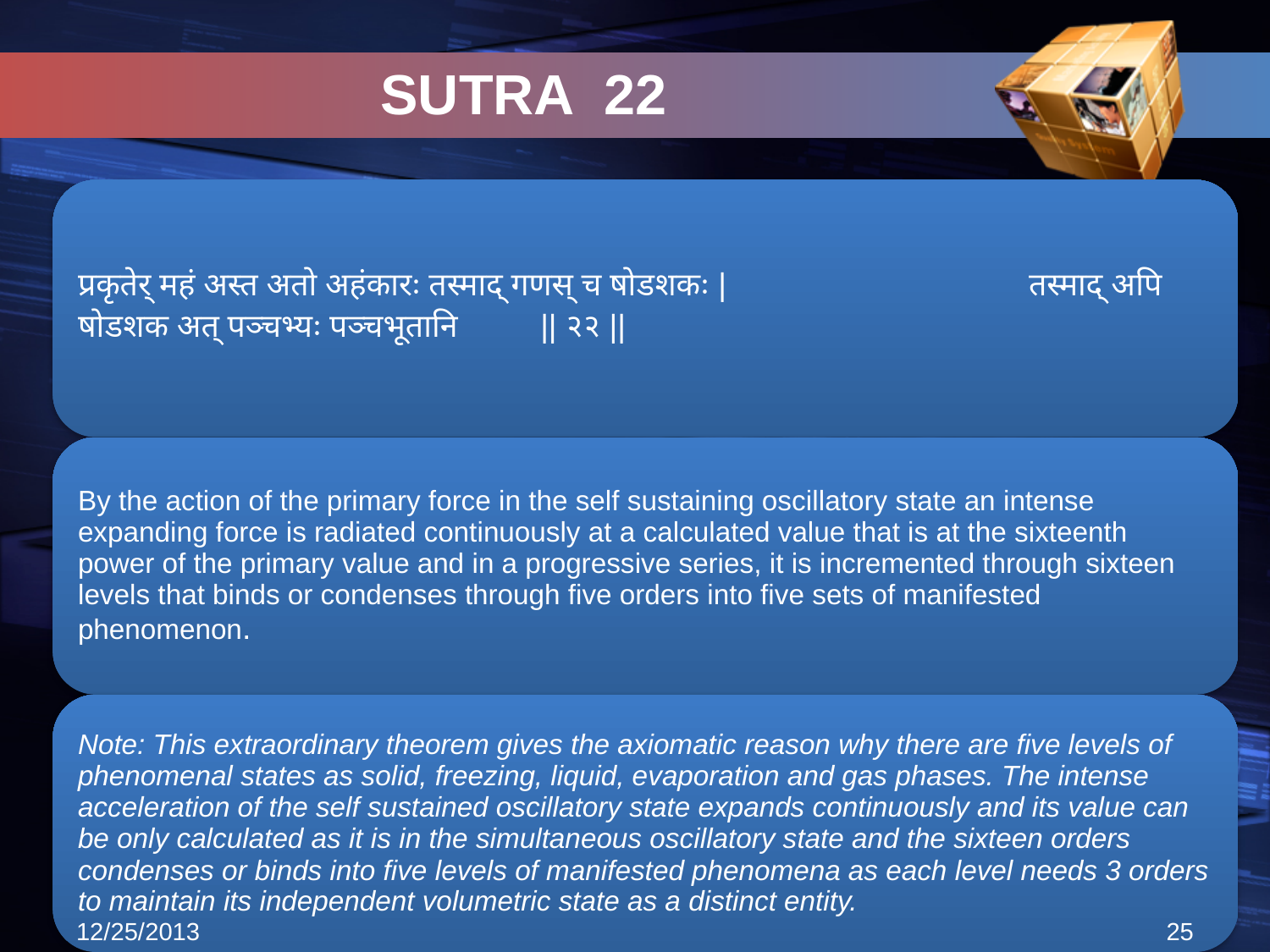

# SUTRA  22
Note: This extraordinary theorem gives the axiomatic reason why there are five levels of phenomenal states as solid, freezing, liquid, evaporation and gas phases. The intense acceleration of the self sustained oscillatory state expands continuously and its value can be only calculated as it is in the simultaneous oscillatory state and the sixteen orders condenses or binds into five levels of manifested phenomena as each level needs 3 orders to maintain its independent volumetric state as a distinct entity.
By the action of the primary force in the self sustaining oscillatory state an intense expanding force is radiated continuously at a calculated value that is at the sixteenth power of the primary value and in a progressive series, it is incremented through sixteen levels that binds or condenses through five orders into five sets of manifested phenomenon.
12/25/2013
25